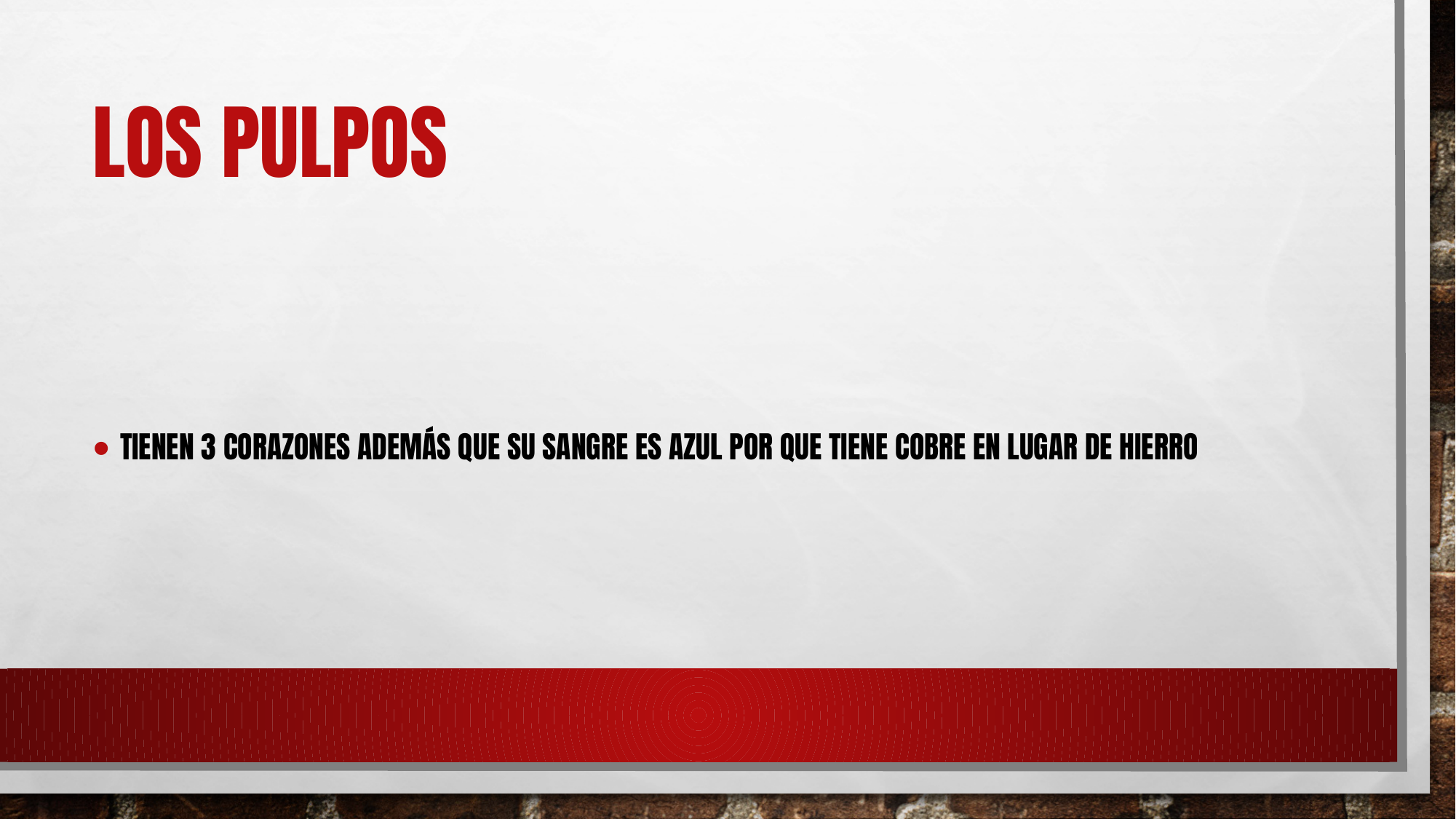

# Los Pulpos
Tienen 3 corazones además que su sangre es azul por que tiene cobre en lugar de hierro